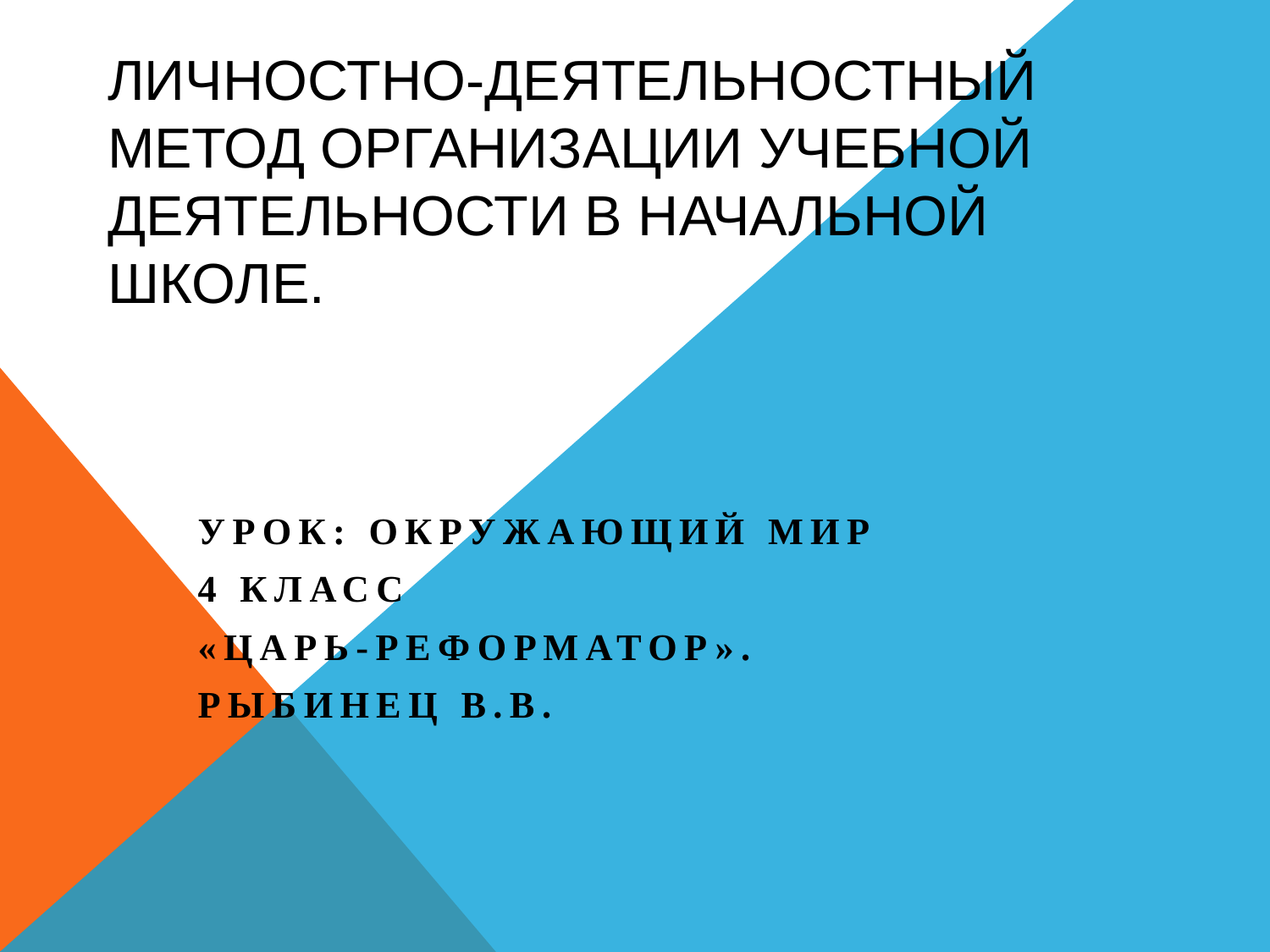

# Личностно-деятельностный метод организации учебной  деятельности в начальной школе.

Урок: Окружающий мир
4 класс
«Царь-реформатор».
Рыбинец В.В.